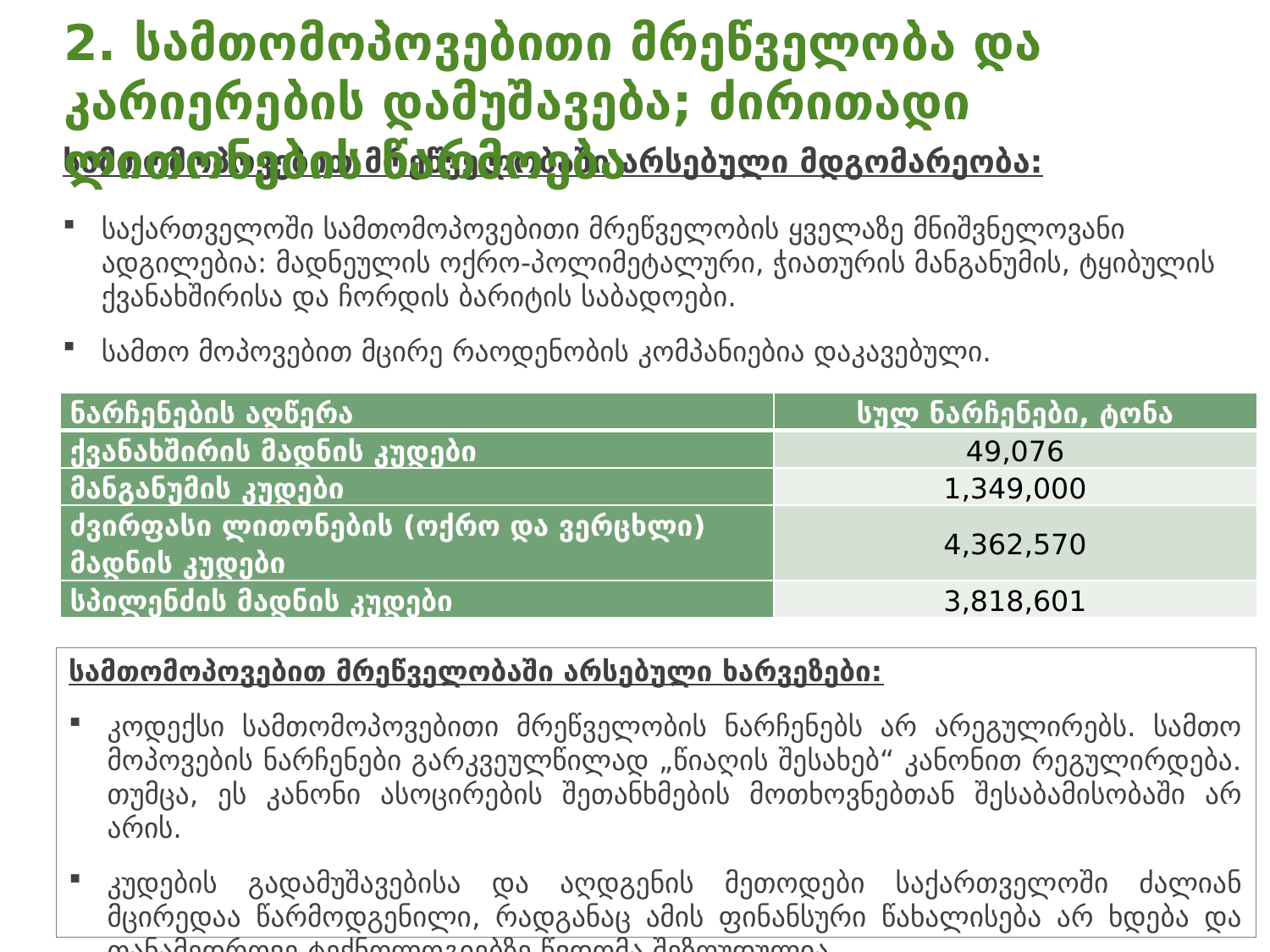

# 2. სამთომოპოვებითი მრეწველობა და კარიერების დამუშავება; ძირითადი ლითონების წარმოება
სამთომოპოვებით მრეწველობაში არსებული მდგომარეობა:
საქართველოში სამთომოპოვებითი მრეწველობის ყველაზე მნიშვნელოვანი ადგილებია: მადნეულის ოქრო-პოლიმეტალური, ჭიათურის მანგანუმის, ტყიბულის ქვანახშირისა და ჩორდის ბარიტის საბადოები.
სამთო მოპოვებით მცირე რაოდენობის კომპანიებია დაკავებული.

| ნარჩენების აღწერა | სულ ნარჩენები, ტონა |
| --- | --- |
| ქვანახშირის მადნის კუდები | 49,076 |
| მანგანუმის კუდები | 1,349,000 |
| ძვირფასი ლითონების (ოქრო და ვერცხლი) მადნის კუდები | 4,362,570 |
| სპილენძის მადნის კუდები | 3,818,601 |
სამთომოპოვებით მრეწველობაში არსებული ხარვეზები:
კოდექსი სამთომოპოვებითი მრეწველობის ნარჩენებს არ არეგულირებს. სამთო მოპოვების ნარჩენები გარკვეულწილად „წიაღის შესახებ“ კანონით რეგულირდება. თუმცა, ეს კანონი ასოცირების შეთანხმების მოთხოვნებთან შესაბამისობაში არ არის.
კუდების გადამუშავებისა და აღდგენის მეთოდები საქართველოში ძალიან მცირედაა წარმოდგენილი, რადგანაც ამის ფინანსური წახალისება არ ხდება და თანამედროვე ტექნოლოგიებზე წვდომა შეზღუდულია.